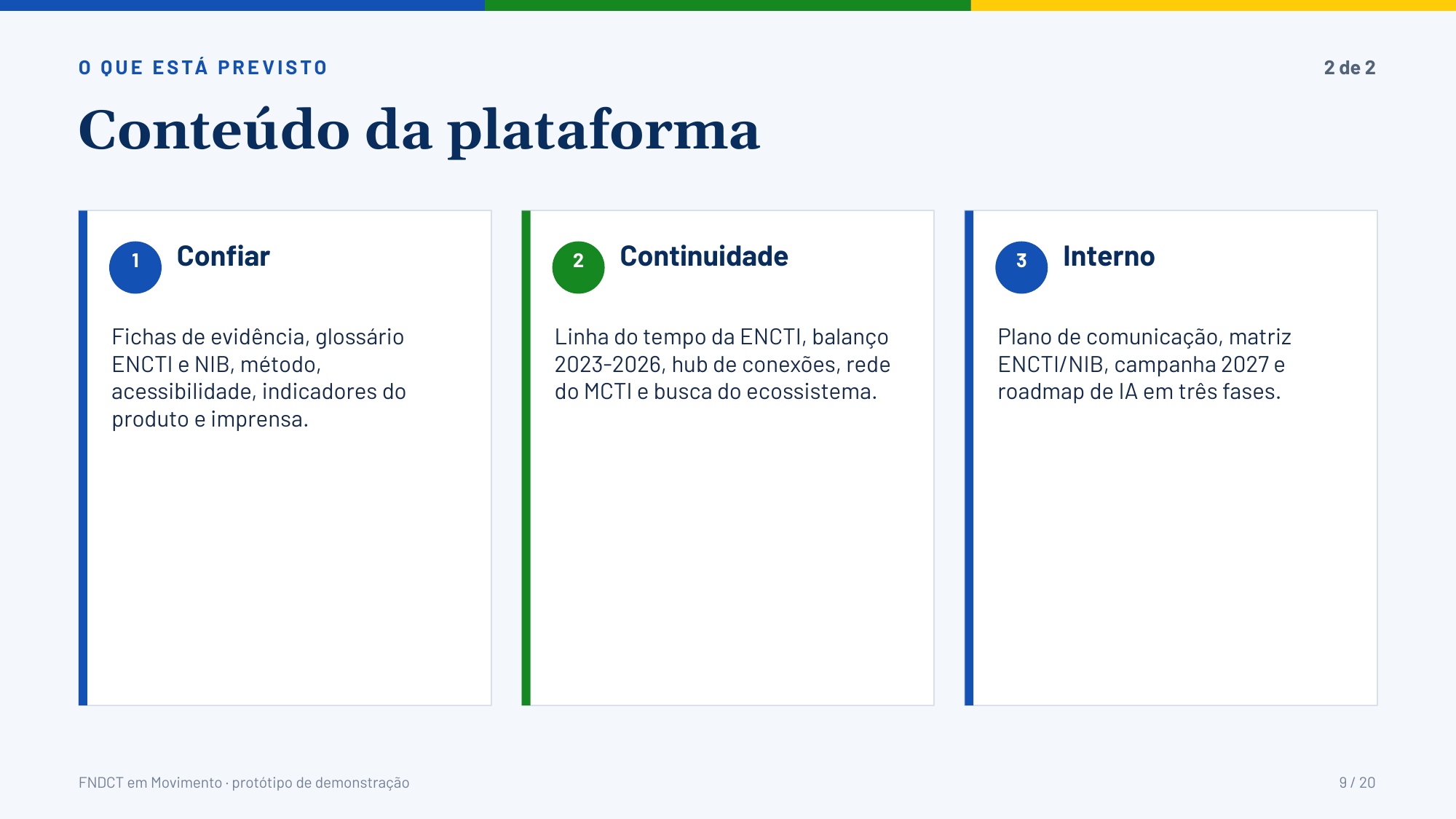

O QUE ESTÁ PREVISTO
2 de 2
Conteúdo da plataforma

Confiar
Continuidade
Interno

1
2
3
Fichas de evidência, glossário ENCTI e NIB, método, acessibilidade, indicadores do produto e imprensa.
Linha do tempo da ENCTI, balanço 2023-2026, hub de conexões, rede do MCTI e busca do ecossistema.
Plano de comunicação, matriz ENCTI/NIB, campanha 2027 e roadmap de IA em três fases.
FNDCT em Movimento · protótipo de demonstração
9 / 20